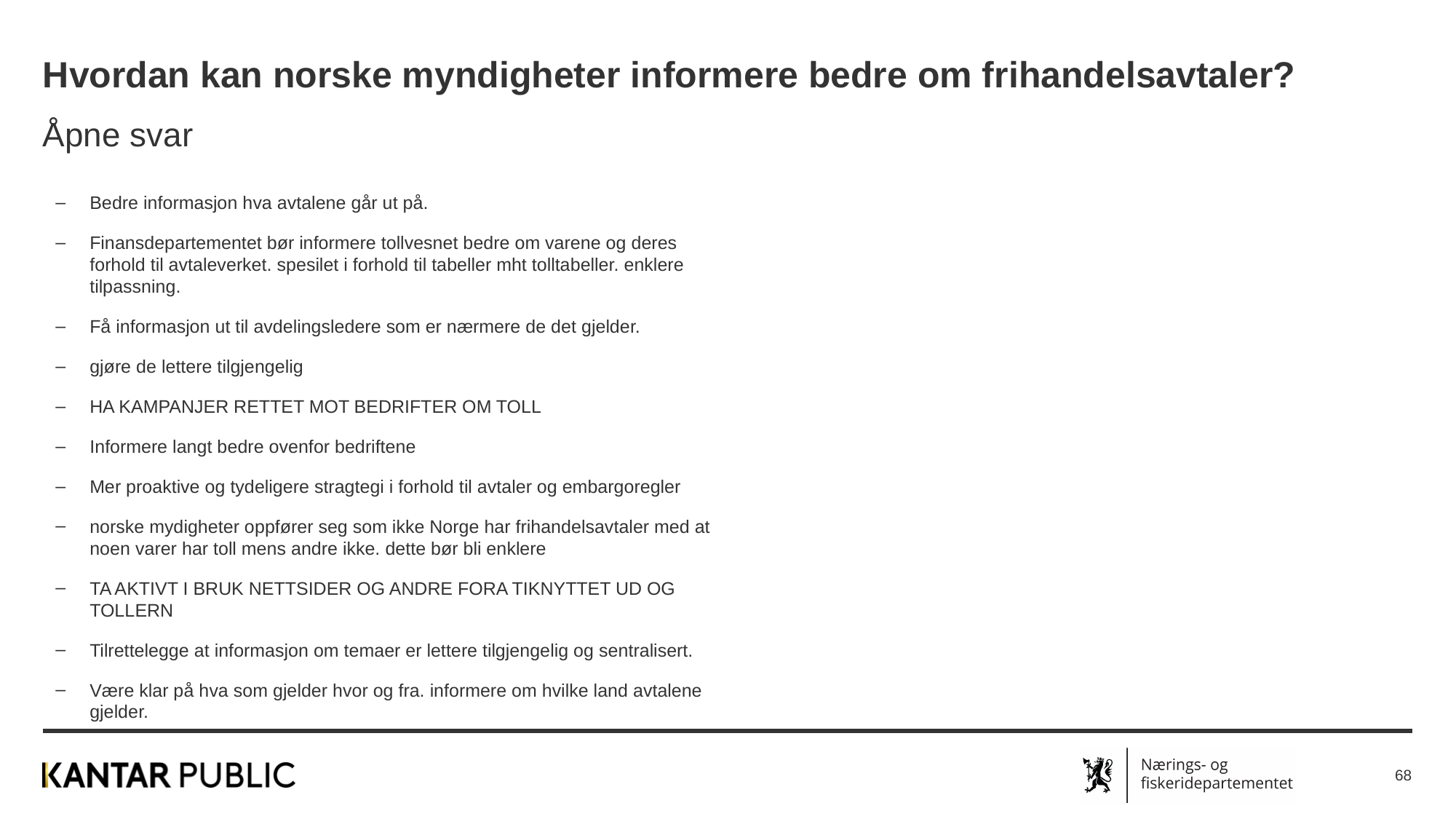

# Hvordan kan norske myndigheter informere bedre om frihandelsavtaler?
Åpne svar
Bedre informasjon hva avtalene går ut på.
Finansdepartementet bør informere tollvesnet bedre om varene og deres forhold til avtaleverket. spesilet i forhold til tabeller mht tolltabeller. enklere tilpassning.
Få informasjon ut til avdelingsledere som er nærmere de det gjelder.
gjøre de lettere tilgjengelig
HA KAMPANJER RETTET MOT BEDRIFTER OM TOLL
Informere langt bedre ovenfor bedriftene
Mer proaktive og tydeligere stragtegi i forhold til avtaler og embargoregler
norske mydigheter oppfører seg som ikke Norge har frihandelsavtaler med at noen varer har toll mens andre ikke. dette bør bli enklere
TA AKTIVT I BRUK NETTSIDER OG ANDRE FORA TIKNYTTET UD OG TOLLERN
Tilrettelegge at informasjon om temaer er lettere tilgjengelig og sentralisert.
Være klar på hva som gjelder hvor og fra. informere om hvilke land avtalene gjelder.

68